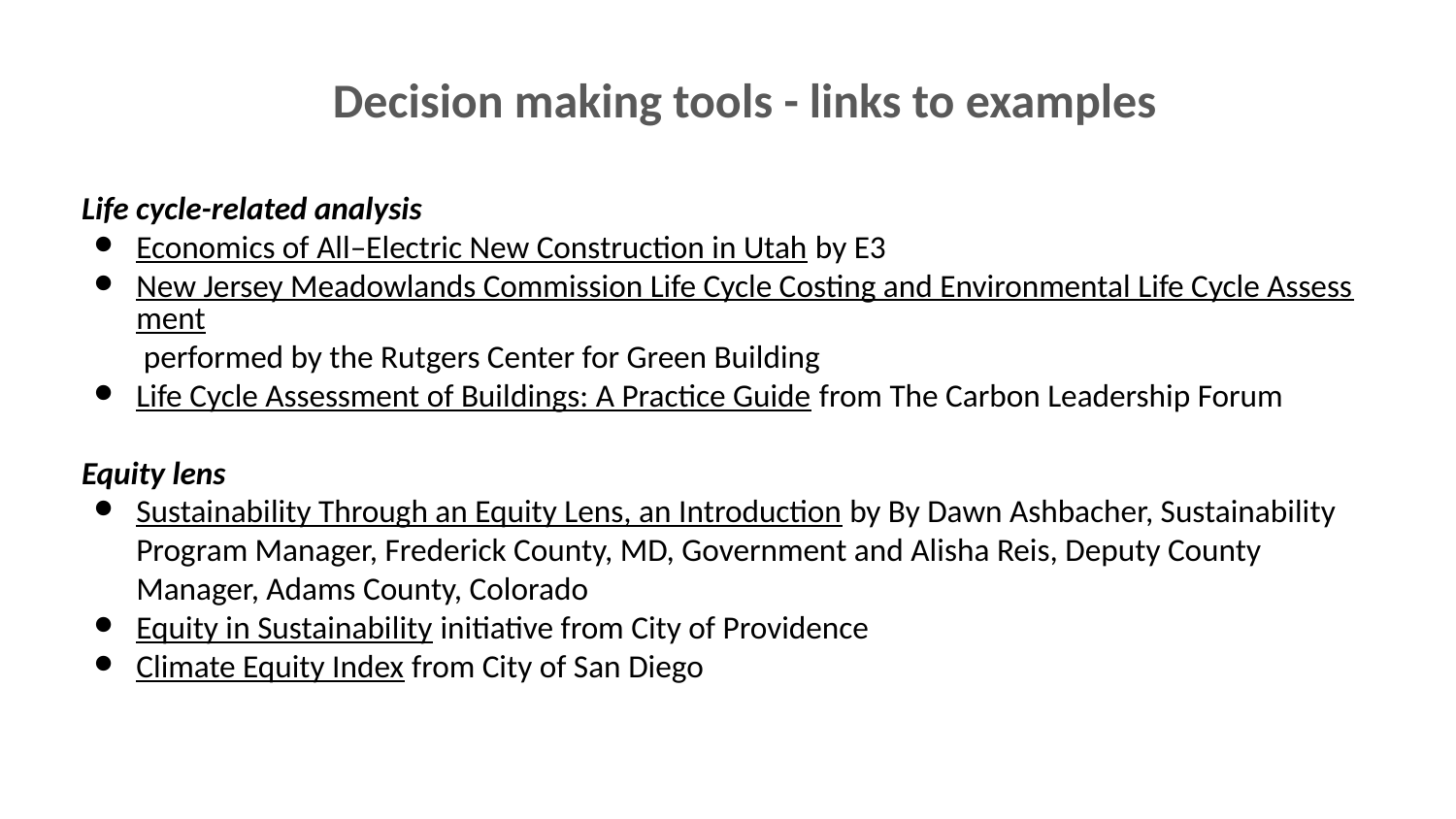

# Decision making tools - links to examples
Life cycle-related analysis
Economics of All–Electric New Construction in Utah by E3
New Jersey Meadowlands Commission Life Cycle Costing and Environmental Life Cycle Assessment performed by the Rutgers Center for Green Building
Life Cycle Assessment of Buildings: A Practice Guide from The Carbon Leadership Forum

Equity lens
Sustainability Through an Equity Lens, an Introduction by By Dawn Ashbacher, Sustainability Program Manager, Frederick County, MD, Government and Alisha Reis, Deputy County Manager, Adams County, Colorado
Equity in Sustainability initiative from City of Providence
Climate Equity Index from City of San Diego